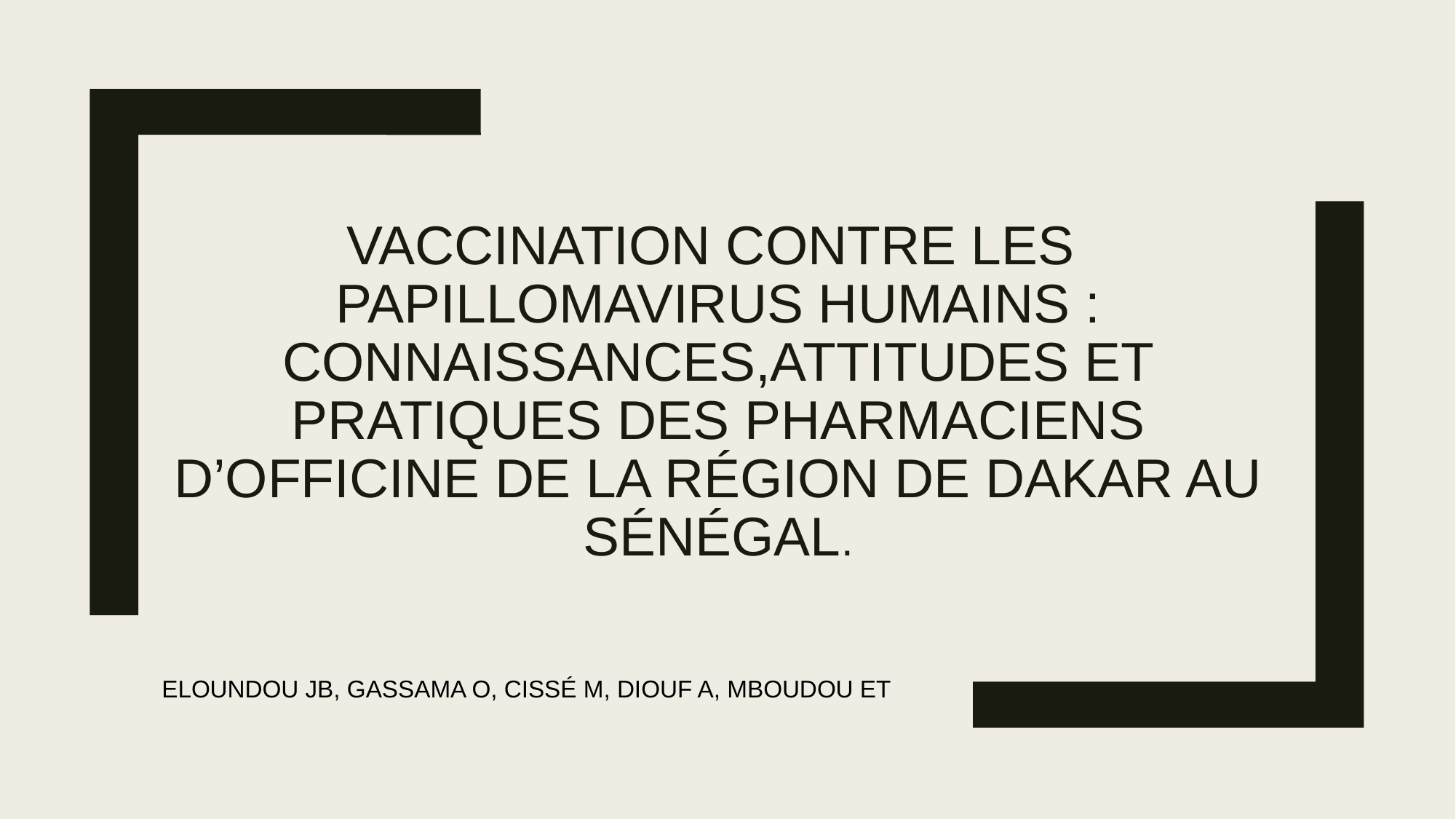

# VACCINATION CONTRE LES  PAPILLOMAVIRUS HUMAINS : CONNAISSANCES,ATTITUDES ET PRATIQUES DES PHARMACIENS D’OFFICINE DE LA RÉGION DE DAKAR AU SÉNÉGAL.

ELOUNDOU JB, GASSAMA O, CISSÉ M, DIOUF A, MBOUDOU ET